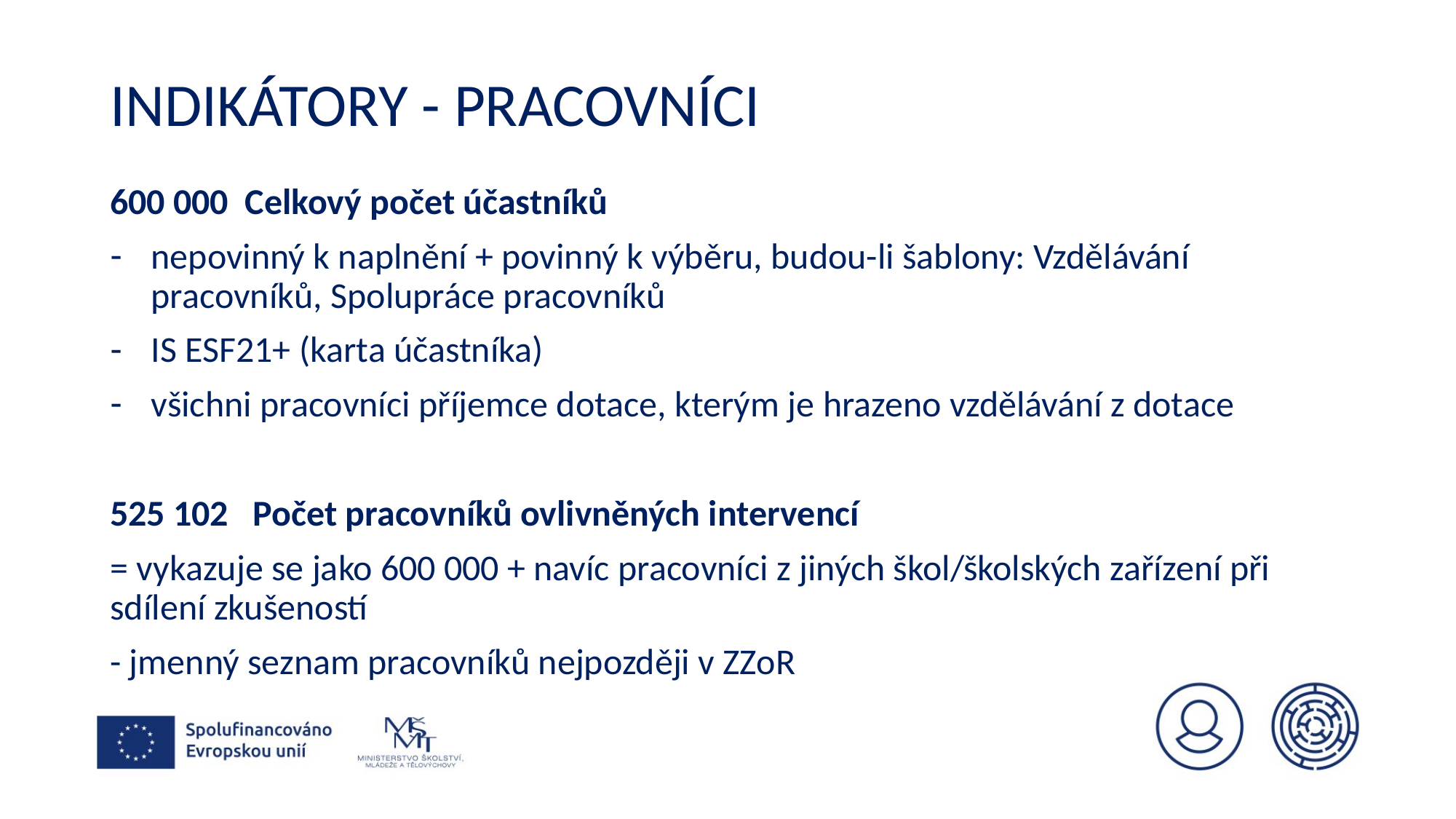

# Indikátory - pracovníci
600 000  Celkový počet účastníků
nepovinný k naplnění + povinný k výběru, budou-li šablony: Vzdělávání pracovníků, Spolupráce pracovníků
IS ESF21+ (karta účastníka)
všichni pracovníci příjemce dotace, kterým je hrazeno vzdělávání z dotace

525 102   Počet pracovníků ovlivněných intervencí
= vykazuje se jako 600 000 + navíc pracovníci z jiných škol/školských zařízení při sdílení zkušeností
- jmenný seznam pracovníků nejpozději v ZZoR